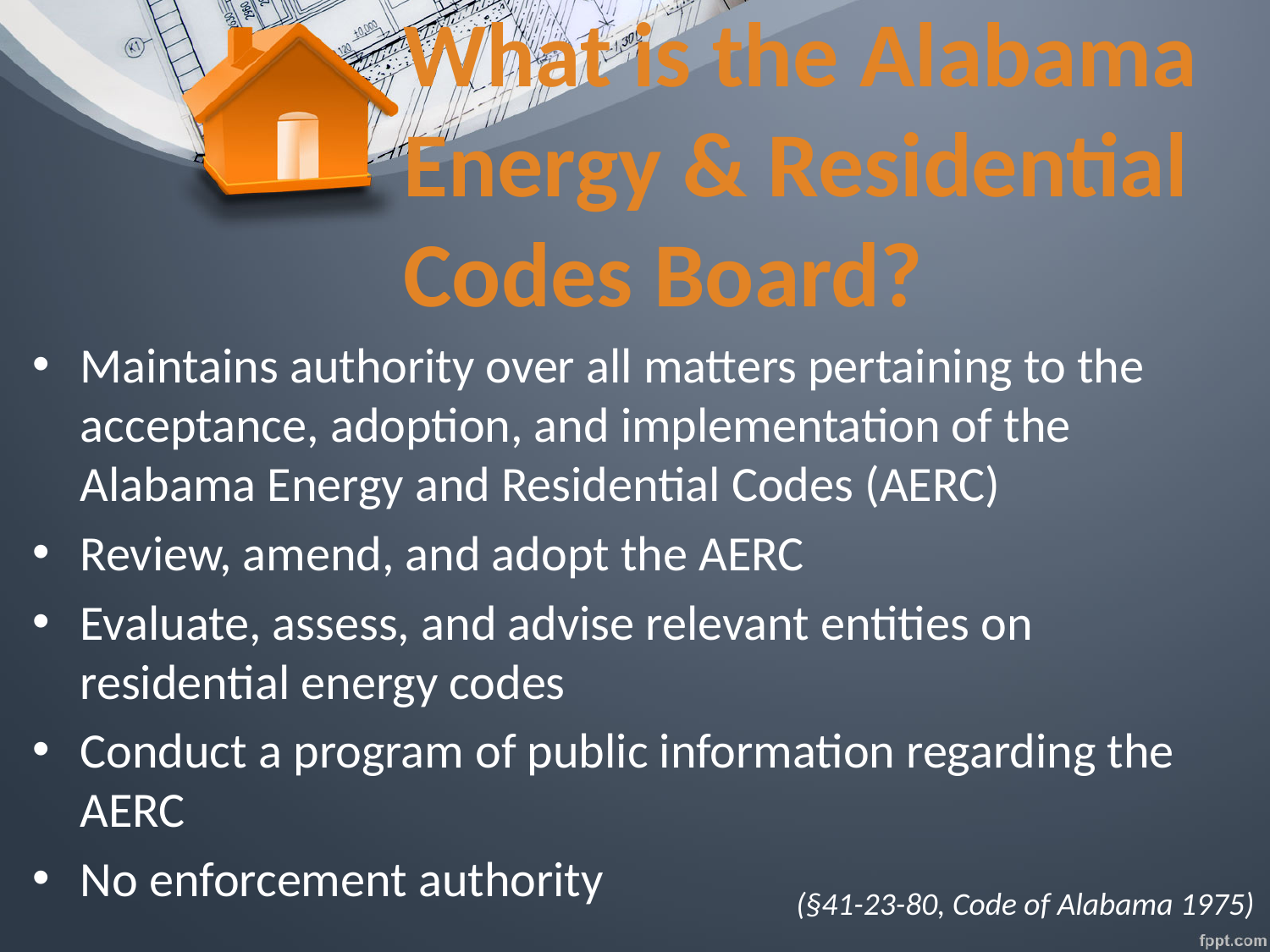

# What is the Alabama Energy & Residential Codes Board?
Maintains authority over all matters pertaining to the acceptance, adoption, and implementation of the Alabama Energy and Residential Codes (AERC)
Review, amend, and adopt the AERC
Evaluate, assess, and advise relevant entities on residential energy codes
Conduct a program of public information regarding the AERC
No enforcement authority
(§41-23-80, Code of Alabama 1975)